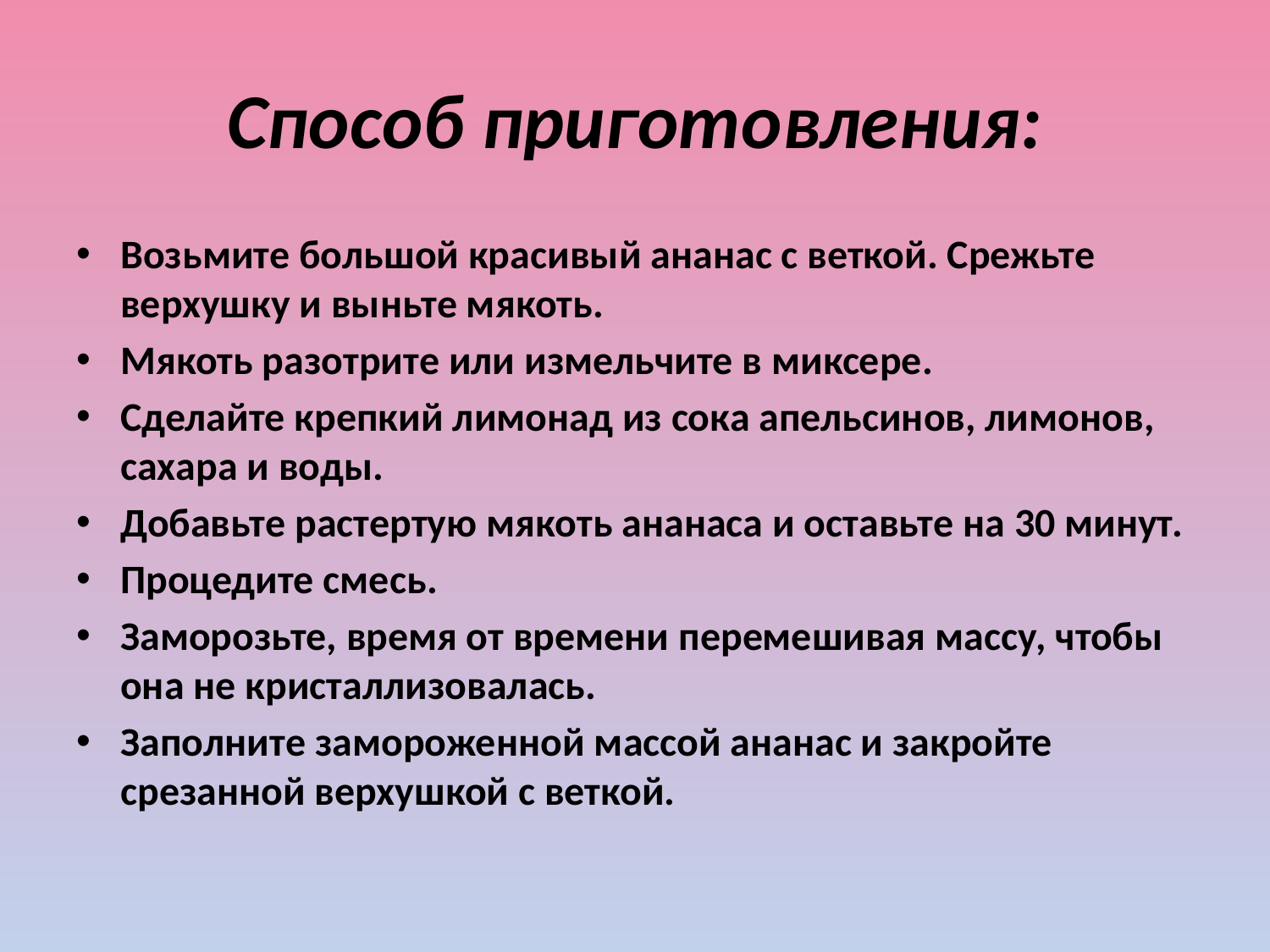

# Способ приготовления:
Возьмите большой красивый ананас с веткой. Срежьте верхушку и выньте мякоть.
Мякоть разотрите или измельчите в миксере.
Сделайте крепкий лимонад из сока апельсинов, лимонов, сахара и воды.
Добавьте растертую мякоть ананаса и оставьте на 30 минут.
Процедите смесь.
Заморозьте, время от времени перемешивая массу, чтобы она не кристаллизовалась.
Заполните замороженной массой ананас и закройте срезанной верхушкой с веткой.